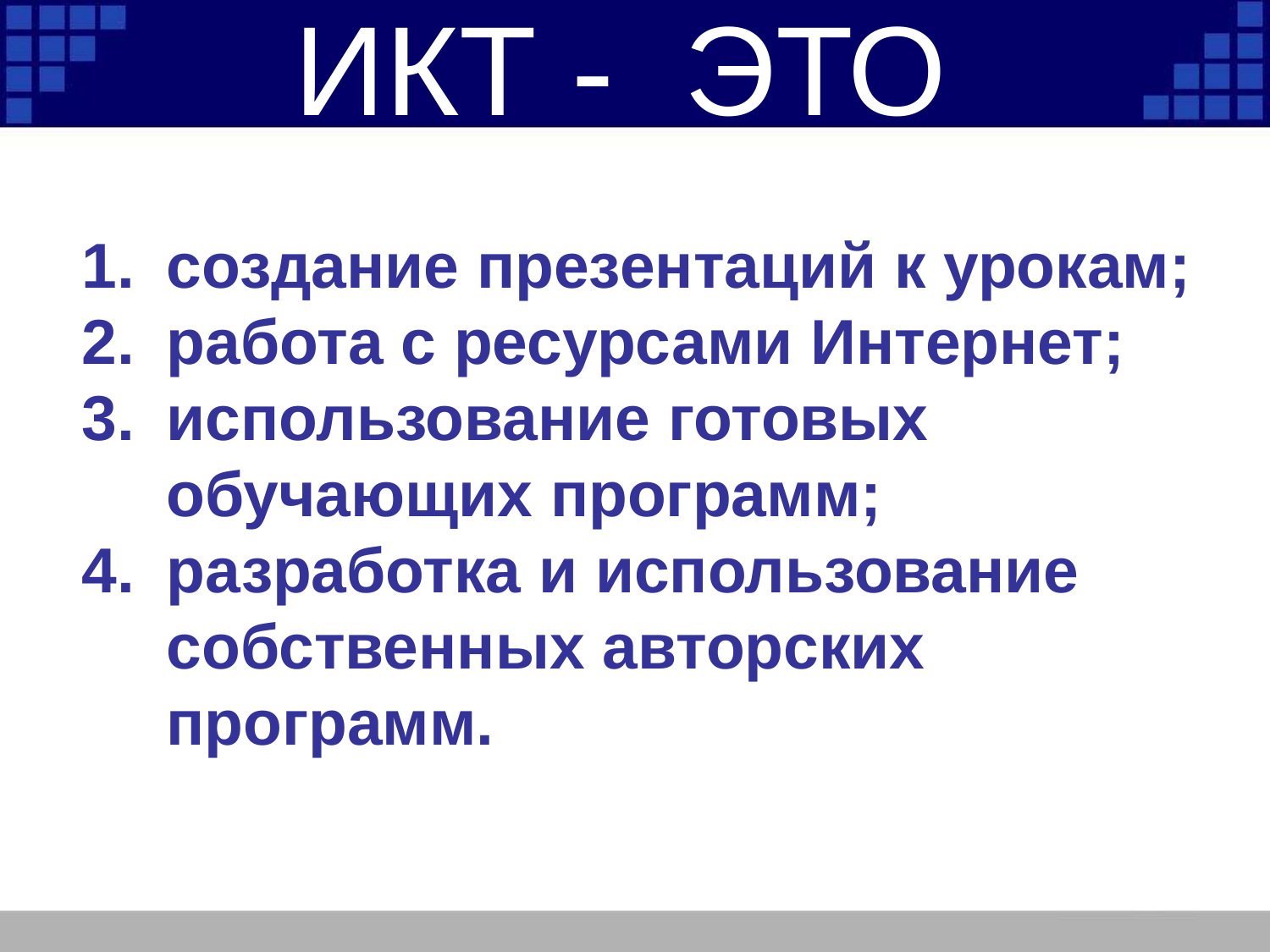

# ИКТ -  ЭТО
создание презентаций к урокам;
работа с ресурсами Интернет;
использование готовых обучающих программ;
разработка и использование собственных авторских программ.